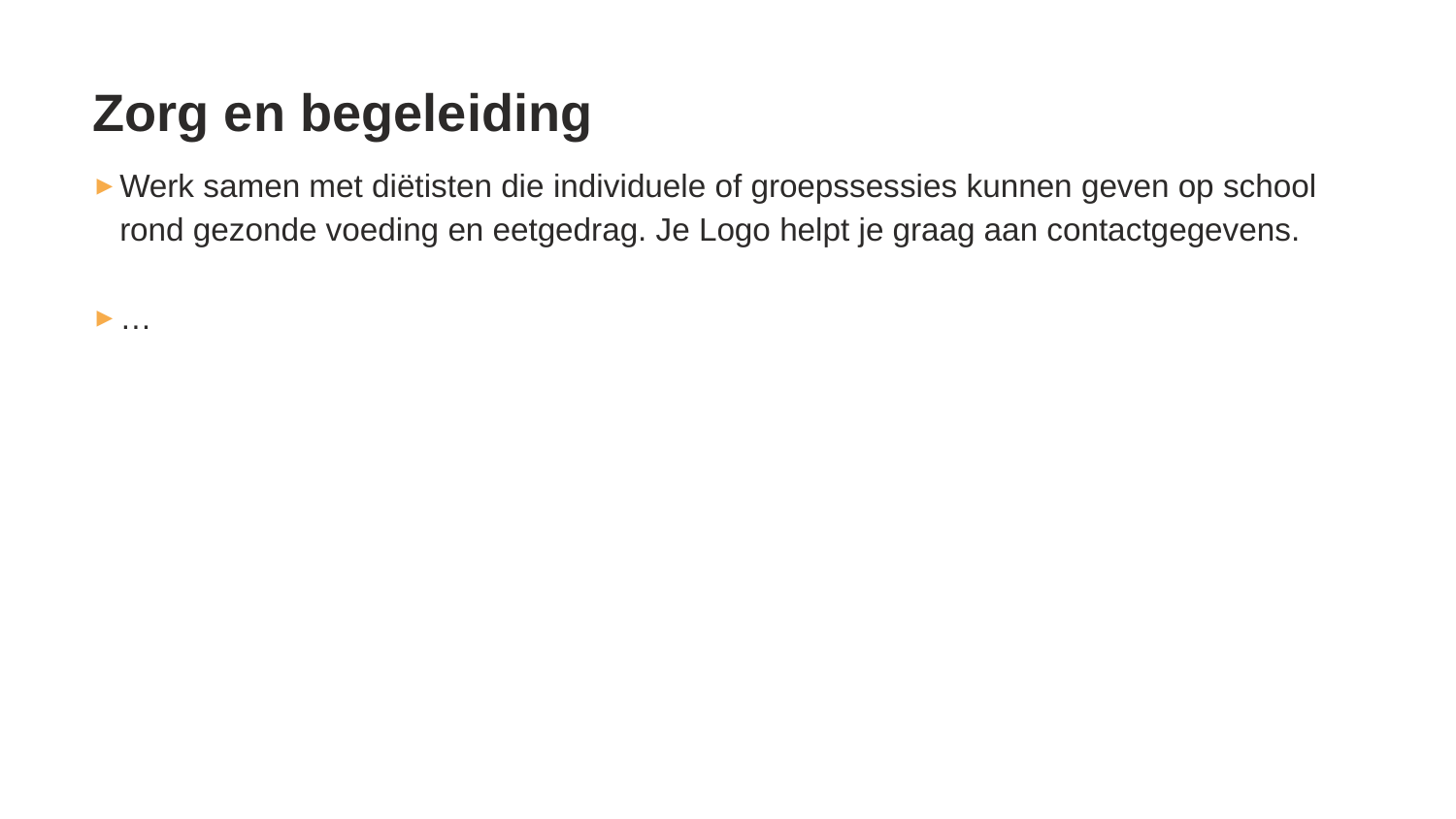

# Zorg en begeleiding
Werk samen met diëtisten die individuele of groepssessies kunnen geven op school rond gezonde voeding en eetgedrag. Je Logo helpt je graag aan contactgegevens.

…